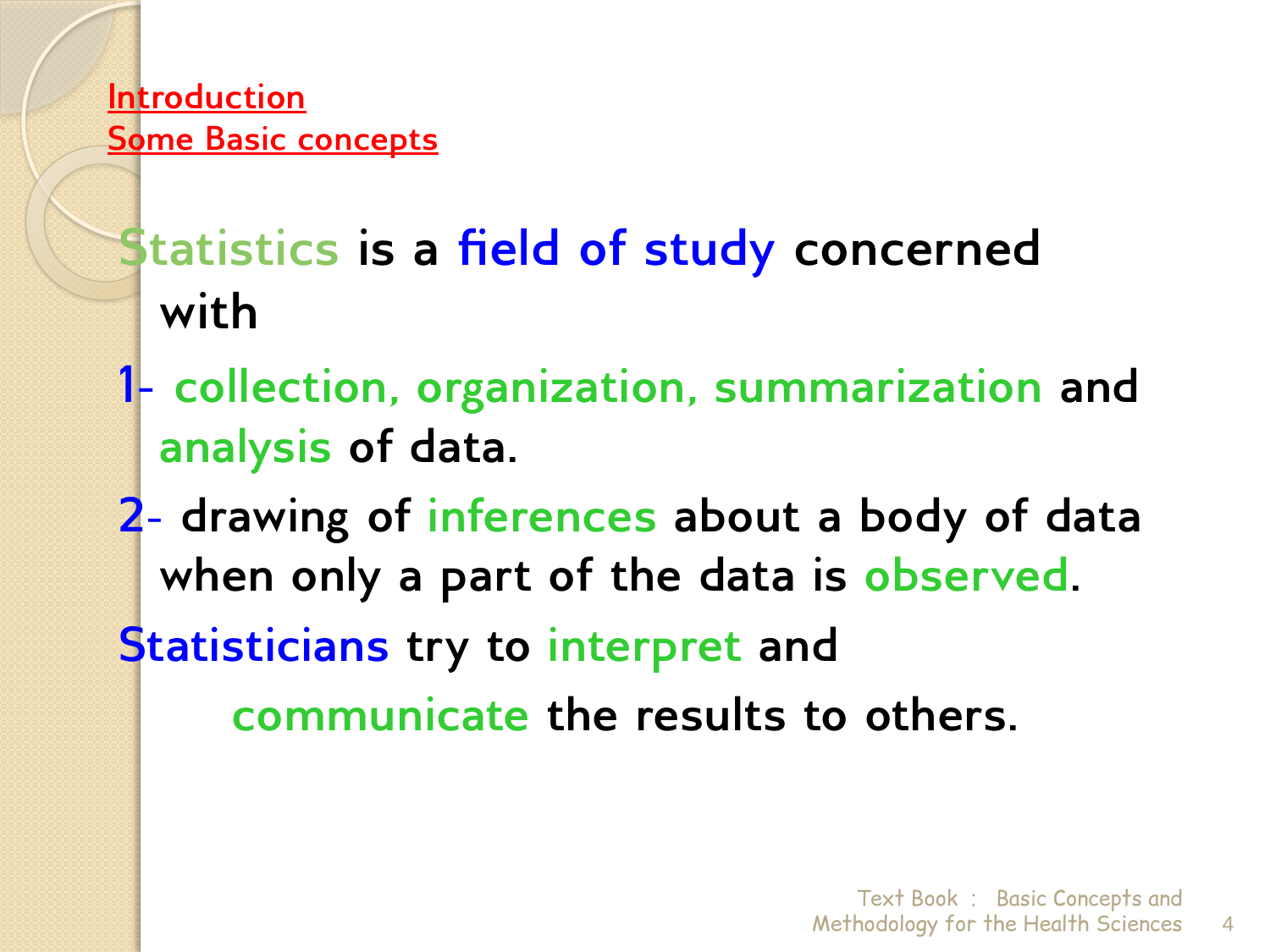

# Introduction Some Basic concepts
Statistics is a field of study concerned with
1- collection, organization, summarization and analysis of data.
2- drawing of inferences about a body of data when only a part of the data is observed.
Statisticians try to interpret and
       communicate the results to others.

Text Book  :   Basic Concepts and Methodology for the Health Sciences
4